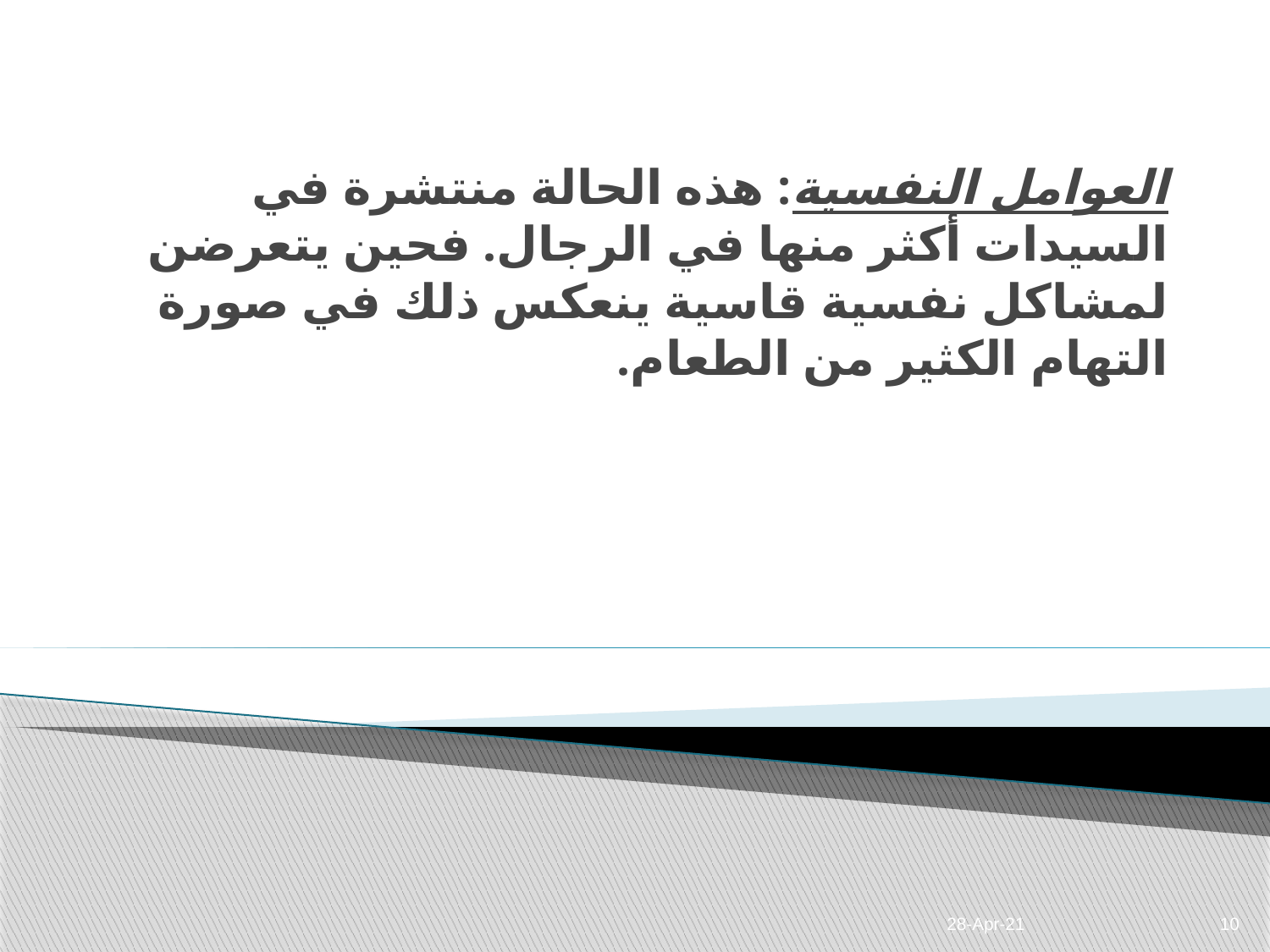

العوامل النفسية: هذه الحالة منتشرة في السيدات أكثر منها في الرجال. فحين يتعرضن لمشاكل نفسية قاسية ينعكس ذلك في صورة التهام الكثير من الطعام.

28-Apr-21
10